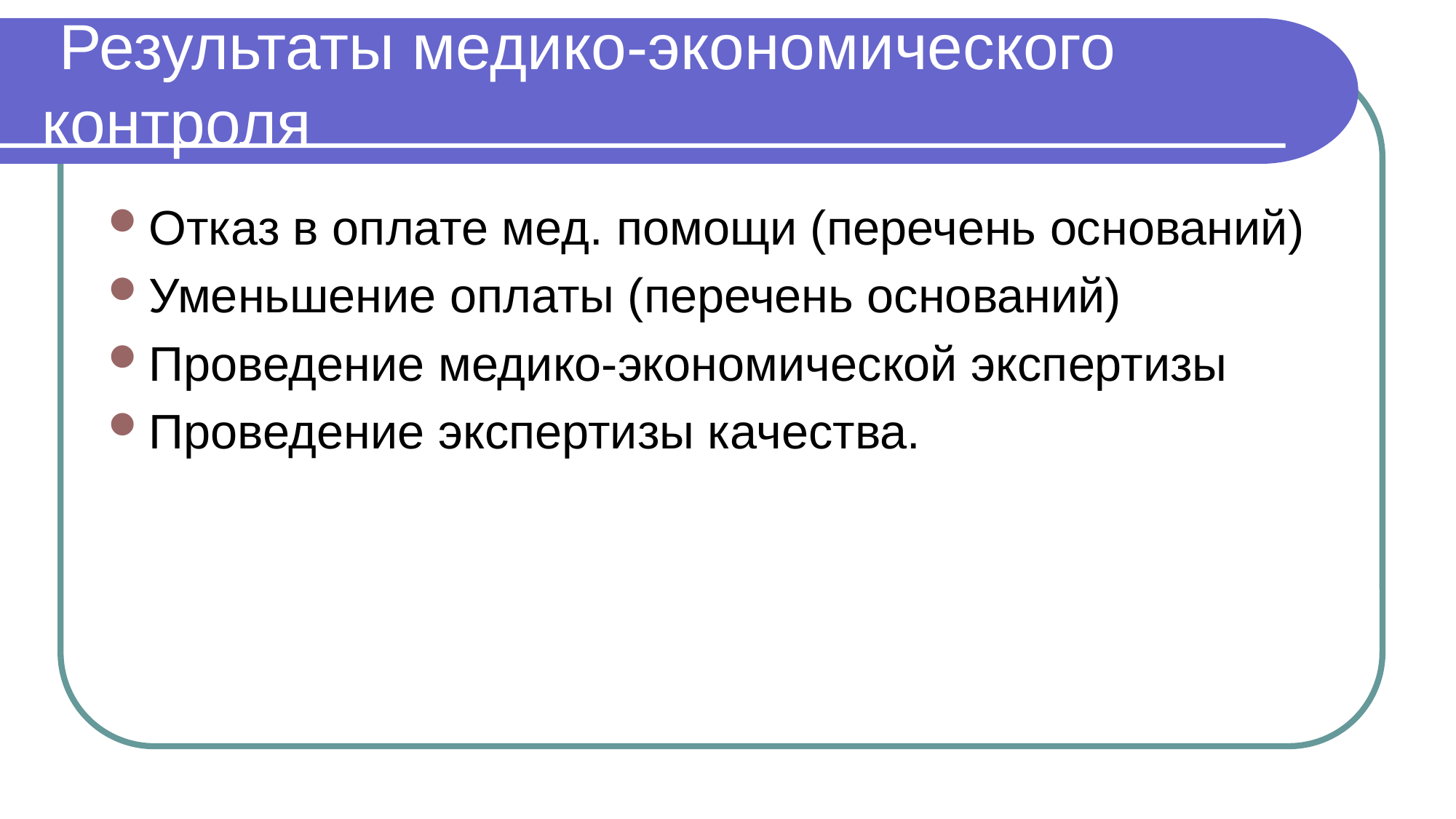

# Результаты медико-экономического контроля
Отказ в оплате мед. помощи (перечень оснований)
Уменьшение оплаты (перечень оснований)
Проведение медико-экономической экспертизы
Проведение экспертизы качества.